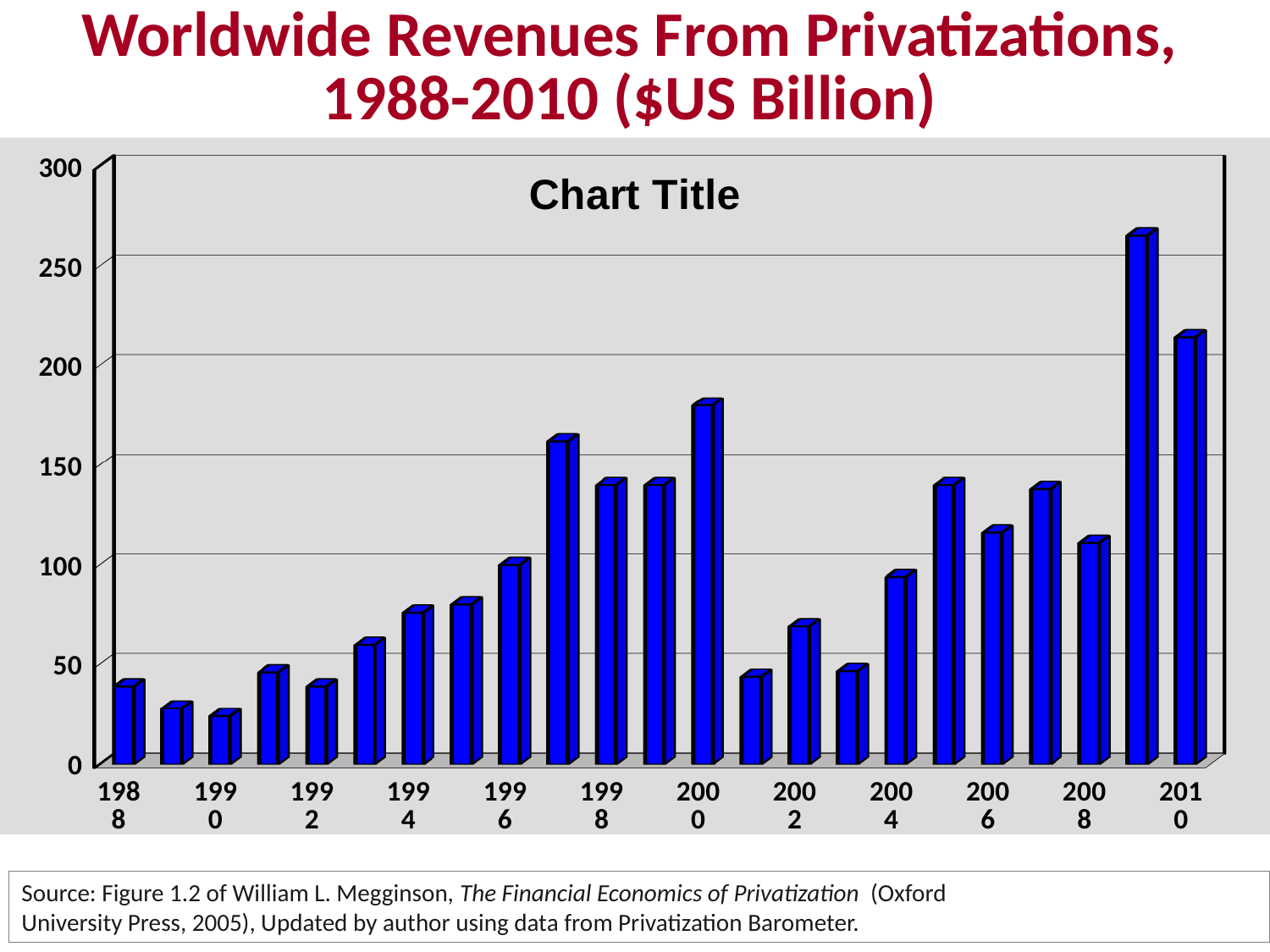

# Worldwide Revenues From Privatizations, 1988-2010 ($US Billion)

[unsupported chart]

Source: Figure 1.2 of William L. Megginson, The Financial Economics of Privatization  (Oxford
University Press, 2005), Updated by author using data from Privatization Barometer.